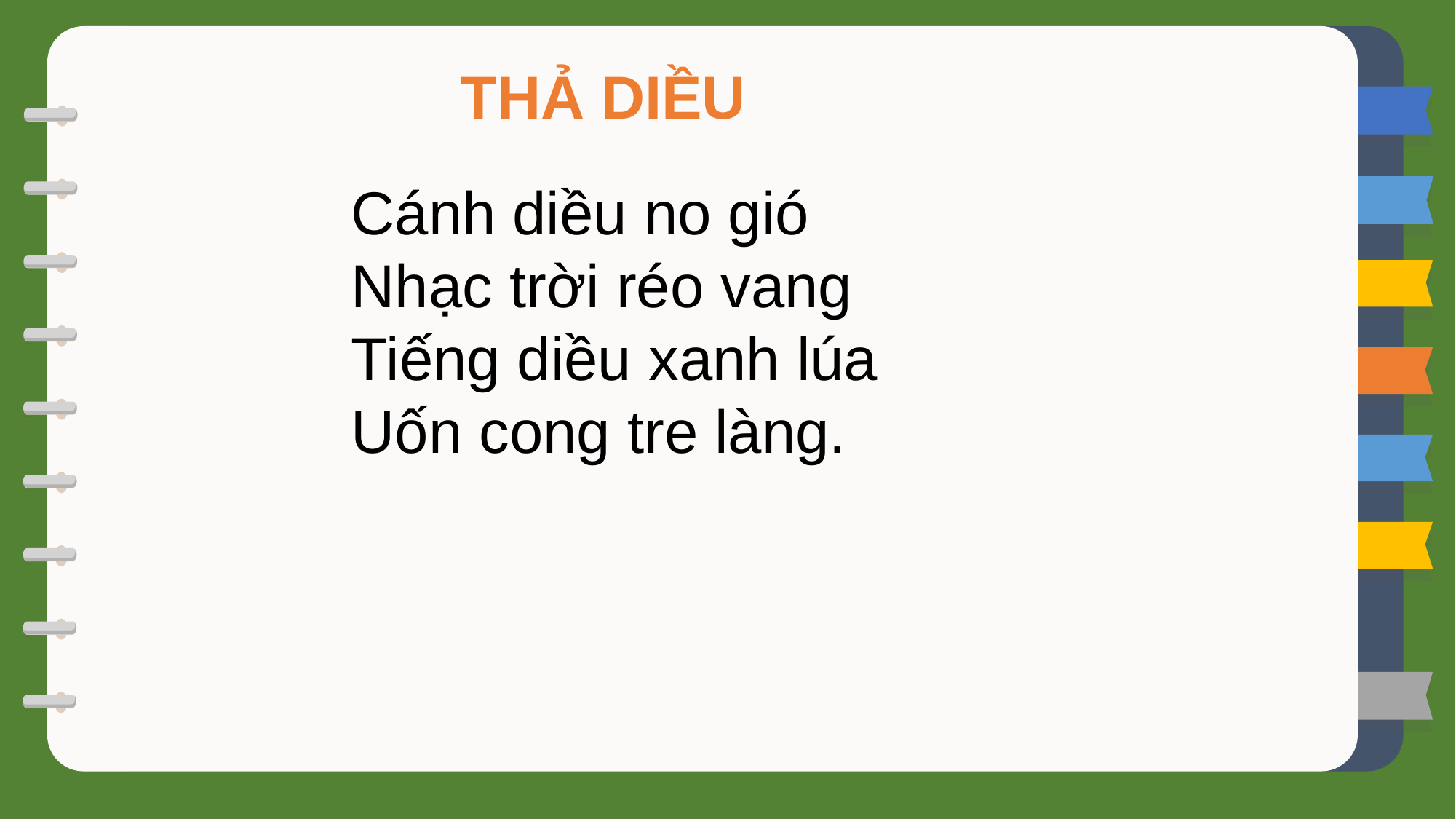

THẢ DIỀU
Cánh diều no gió
Nhạc trời réo vang
Tiếng diều xanh lúa
Uốn cong tre làng.